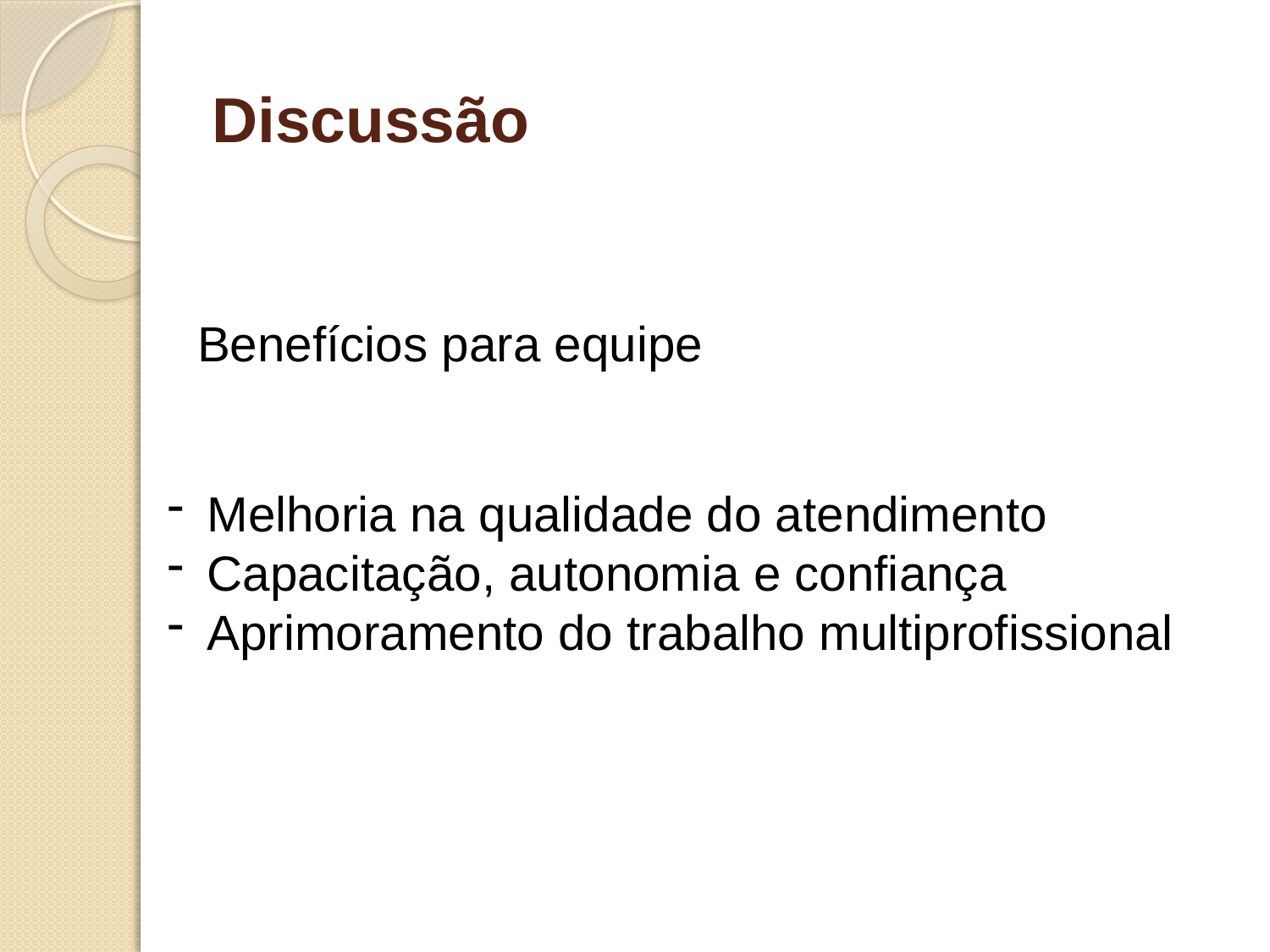

# Discussão
Benefícios para equipe
Melhoria na qualidade do atendimento
Capacitação, autonomia e confiança
Aprimoramento do trabalho multiprofissional